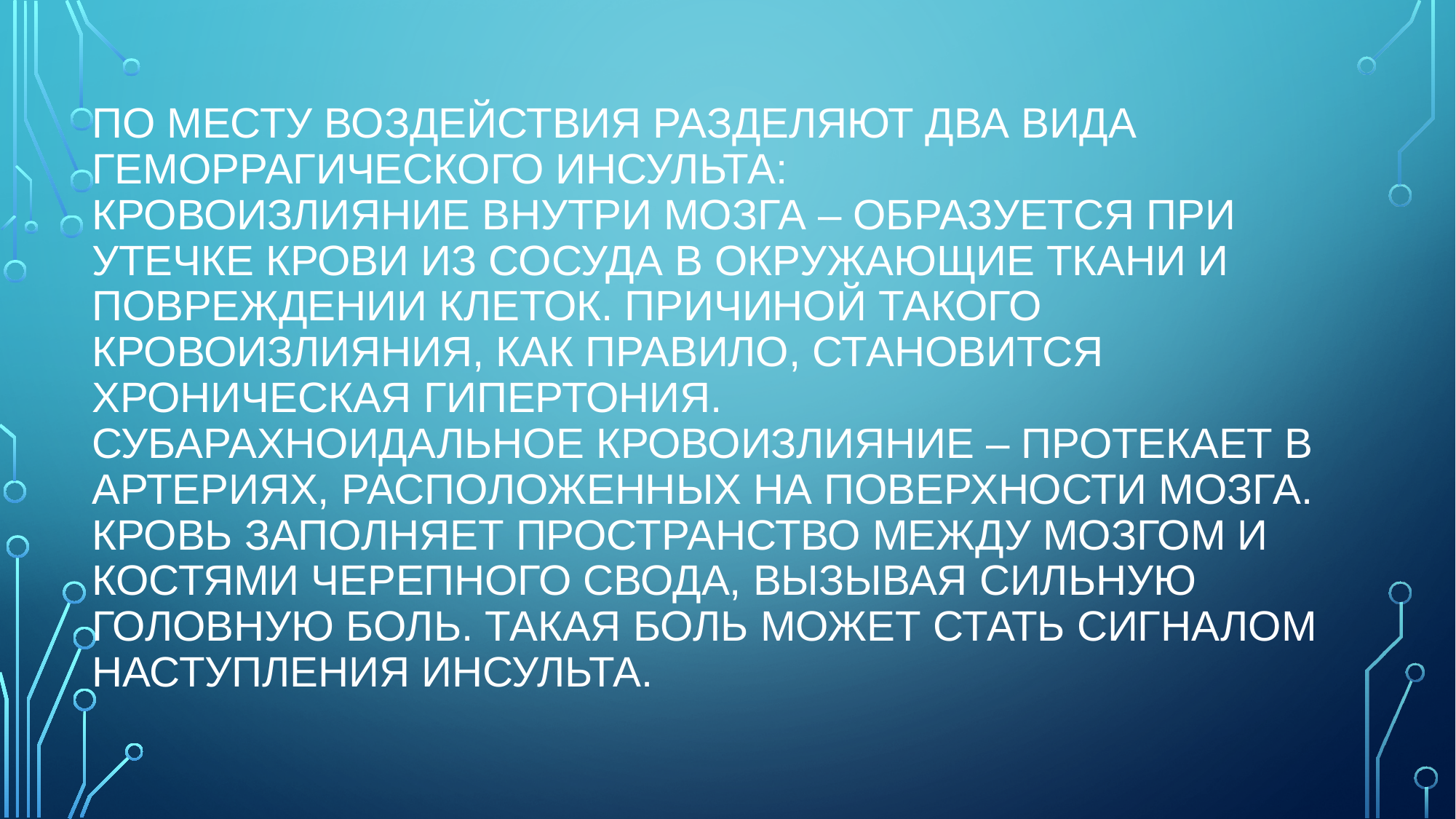

# По месту воздействия разделяют два вида геморрагического инсульта: Кровоизлияние внутри мозга – образуется при утечке крови из сосуда в окружающие ткани и повреждении клеток. Причиной такого кровоизлияния, как правило, становится хроническая гипертония. Субарахноидальное кровоизлияние – протекает в артериях, расположенных на поверхности мозга. Кровь заполняет пространство между мозгом и костями черепного свода, вызывая сильную головную боль. Такая боль может стать сигналом наступления инсульта.